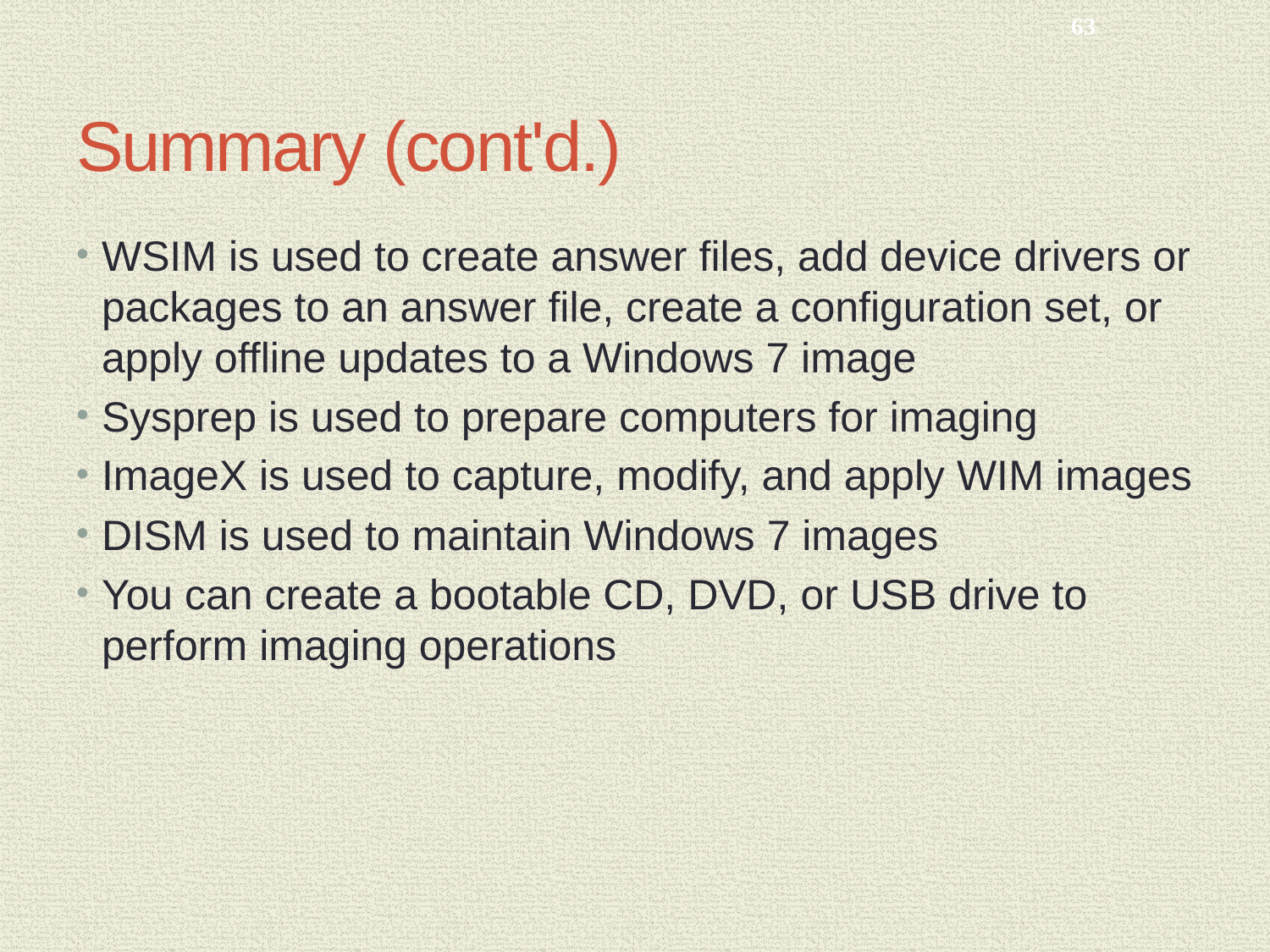

63
# Summary (cont'd.)
WSIM is used to create answer files, add device drivers or packages to an answer file, create a configuration set, or apply offline updates to a Windows 7 image
Sysprep is used to prepare computers for imaging
ImageX is used to capture, modify, and apply WIM images
DISM is used to maintain Windows 7 images
You can create a bootable CD, DVD, or USB drive to perform imaging operations